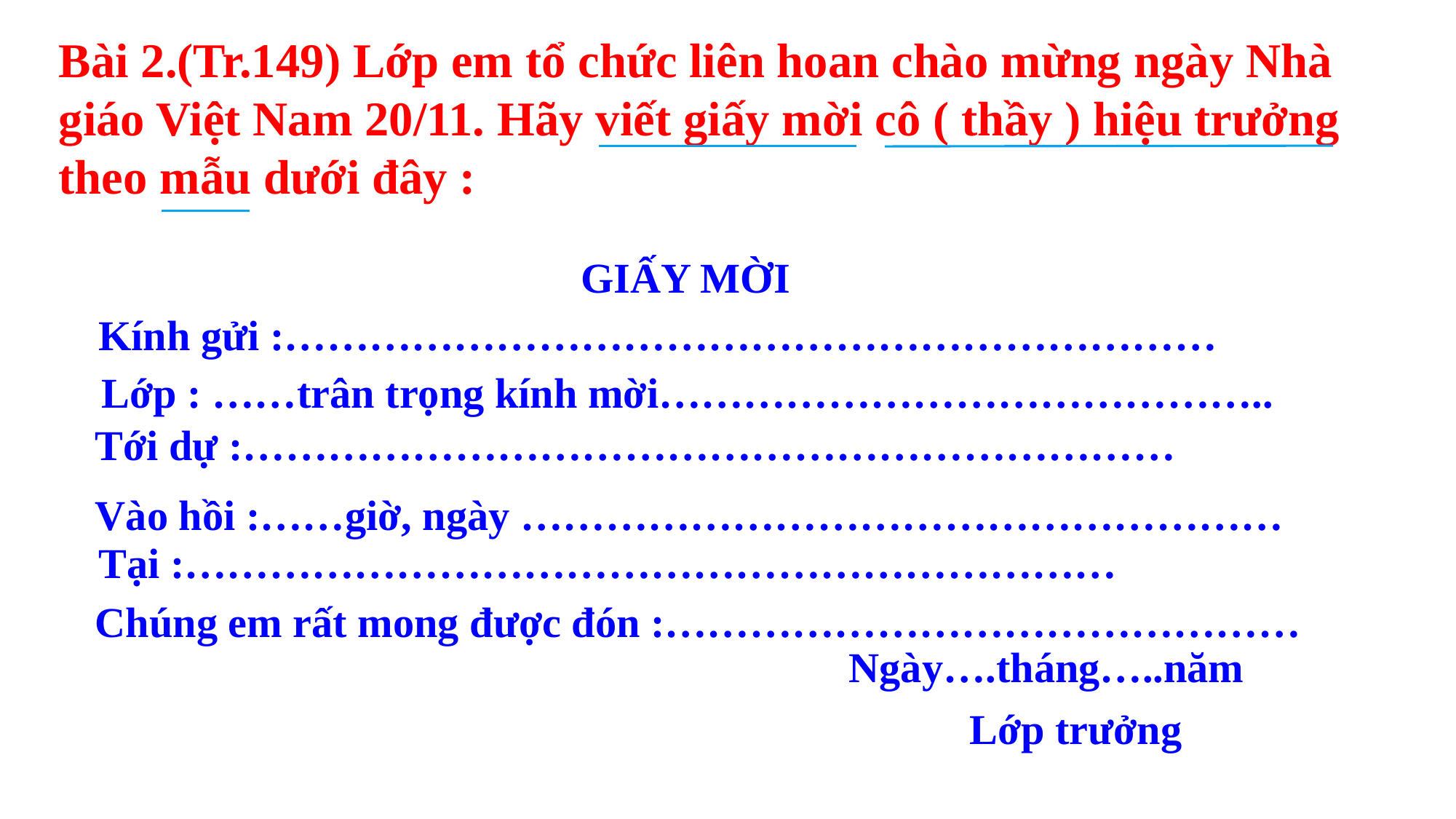

Bài 2.(Tr.149) Lớp em tổ chức liên hoan chào mừng ngày Nhà giáo Việt Nam 20/11. Hãy viết giấy mời cô ( thầy ) hiệu trưởng theo mẫu dưới đây :
GIẤY MỜI
Kính gửi :…………………………………………………………
Lớp : ……trân trọng kính mời……………………………………..
Tới dự :…………………………………………………………
Vào hồi :……giờ, ngày ………………………………………………
Tại :…………………………………………………………
Chúng em rất mong được đón :………………………………………
Ngày….tháng…..năm
Lớp trưởng